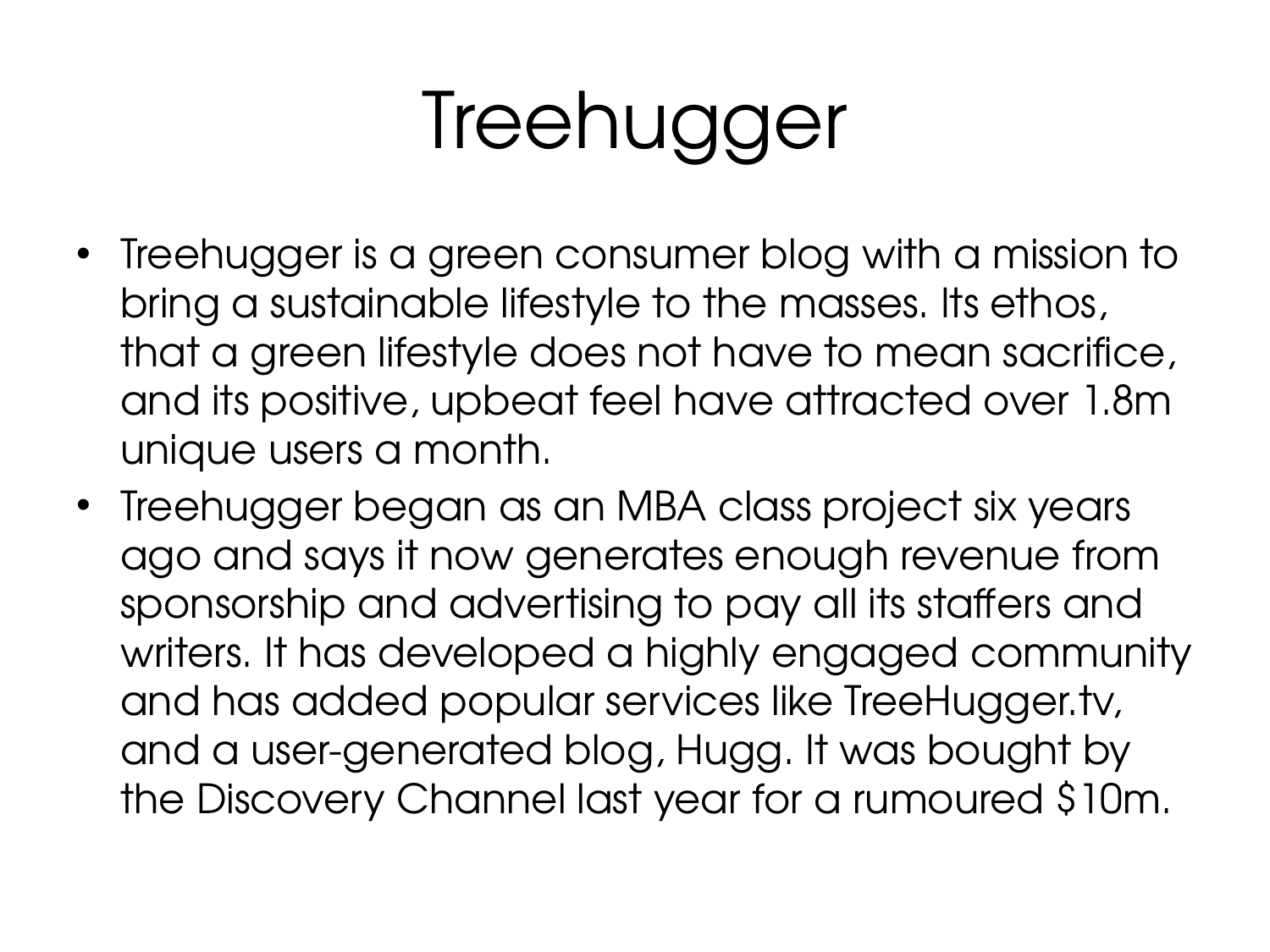

# Treehugger
Treehugger is a green consumer blog with a mission to bring a sustainable lifestyle to the masses. Its ethos, that a green lifestyle does not have to mean sacrifice, and its positive, upbeat feel have attracted over 1.8m unique users a month.
Treehugger began as an MBA class project six years ago and says it now generates enough revenue from sponsorship and advertising to pay all its staffers and writers. It has developed a highly engaged community and has added popular services like TreeHugger.tv, and a user-generated blog, Hugg. It was bought by the Discovery Channel last year for a rumoured $10m.